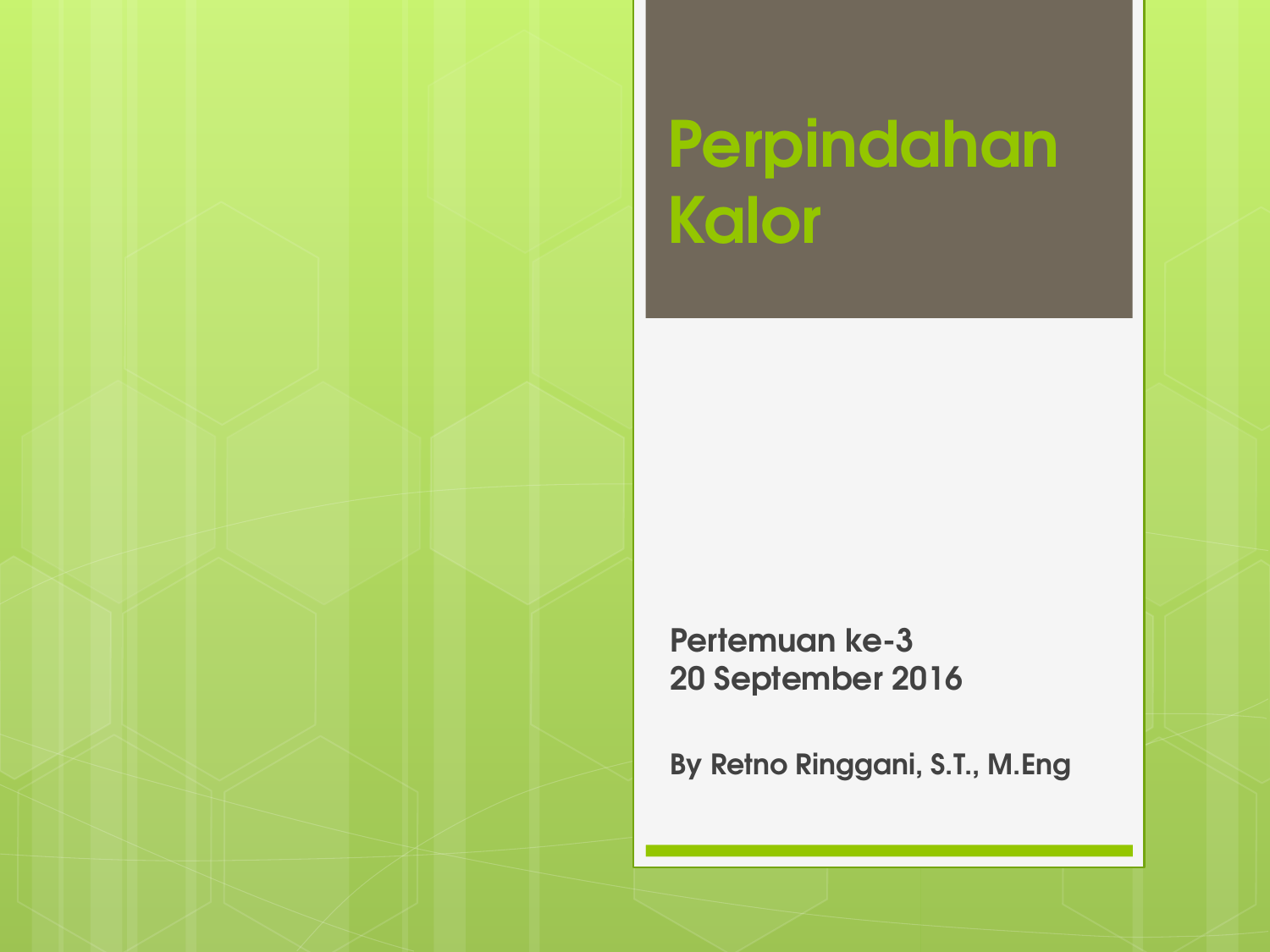

# Perpindahan Kalor
Pertemuan ke-3
20 September 2016

By Retno Ringgani, S.T., M.Eng